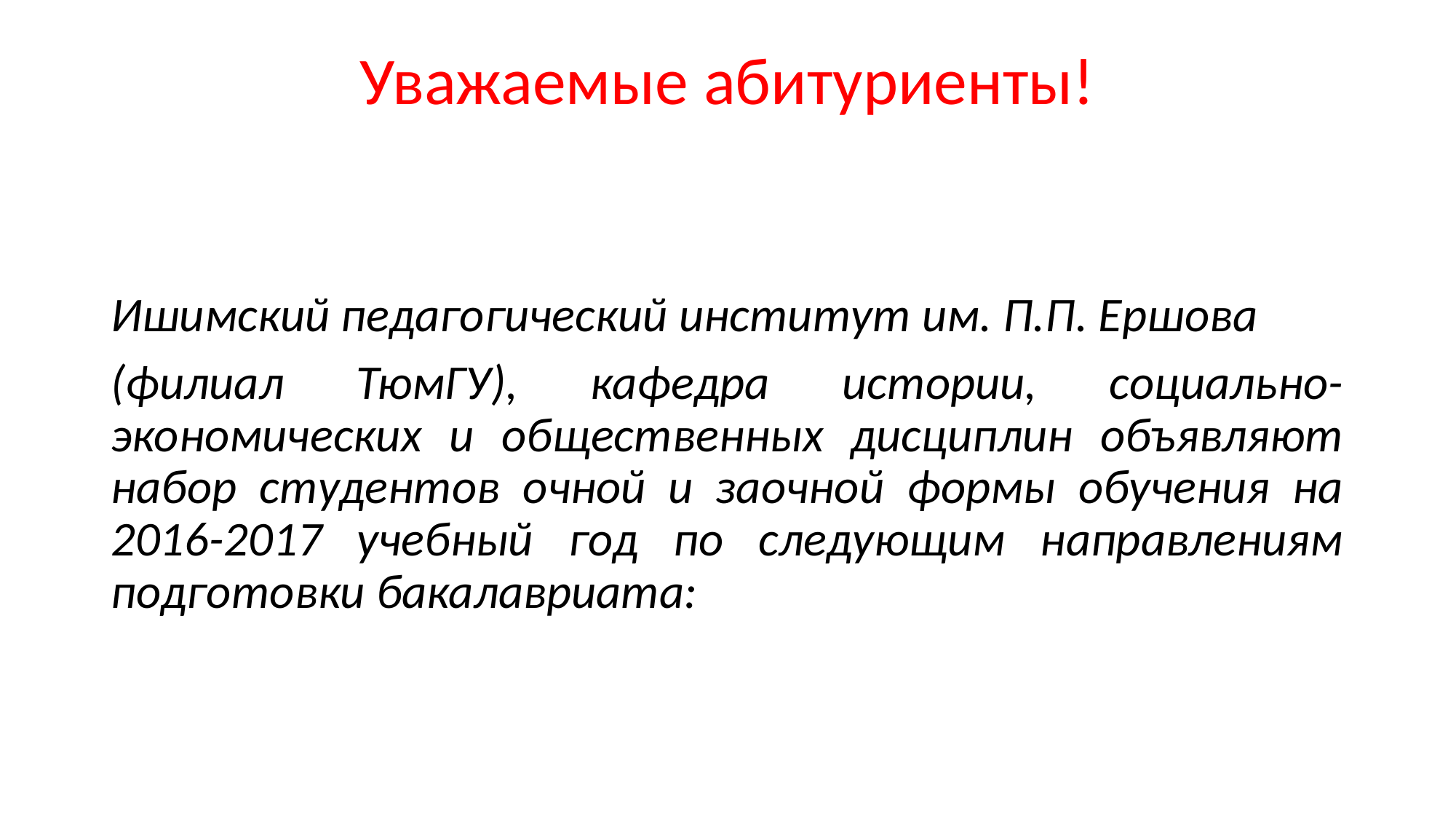

# Уважаемые абитуриенты!

Ишимский педагогический институт им. П.П. Ершова
(филиал ТюмГУ), кафедра истории, социально-экономических и общественных дисциплин объявляют набор студентов очной и заочной формы обучения на 2016-2017 учебный год по следующим направлениям подготовки бакалавриата: